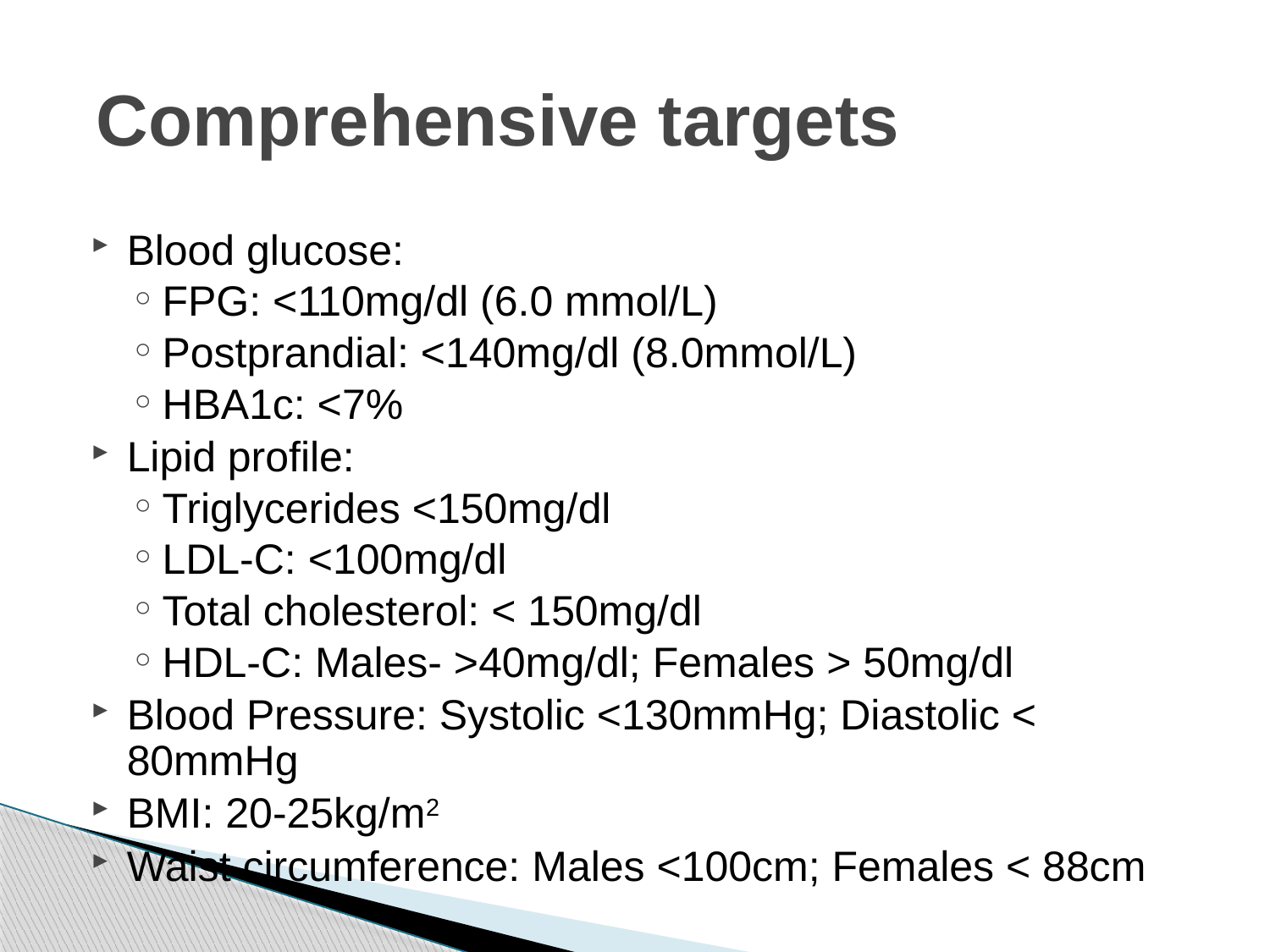

# Comprehensive targets
Blood glucose:
FPG: <110mg/dl (6.0 mmol/L)
Postprandial: <140mg/dl (8.0mmol/L)
HBA1c: <7%
Lipid profile:
Triglycerides <150mg/dl
LDL-C: <100mg/dl
Total cholesterol: < 150mg/dl
HDL-C: Males- >40mg/dl; Females > 50mg/dl
Blood Pressure: Systolic <130mmHg; Diastolic < 80mmHg
BMI: 20-25kg/m2
Waist circumference: Males <100cm; Females < 88cm